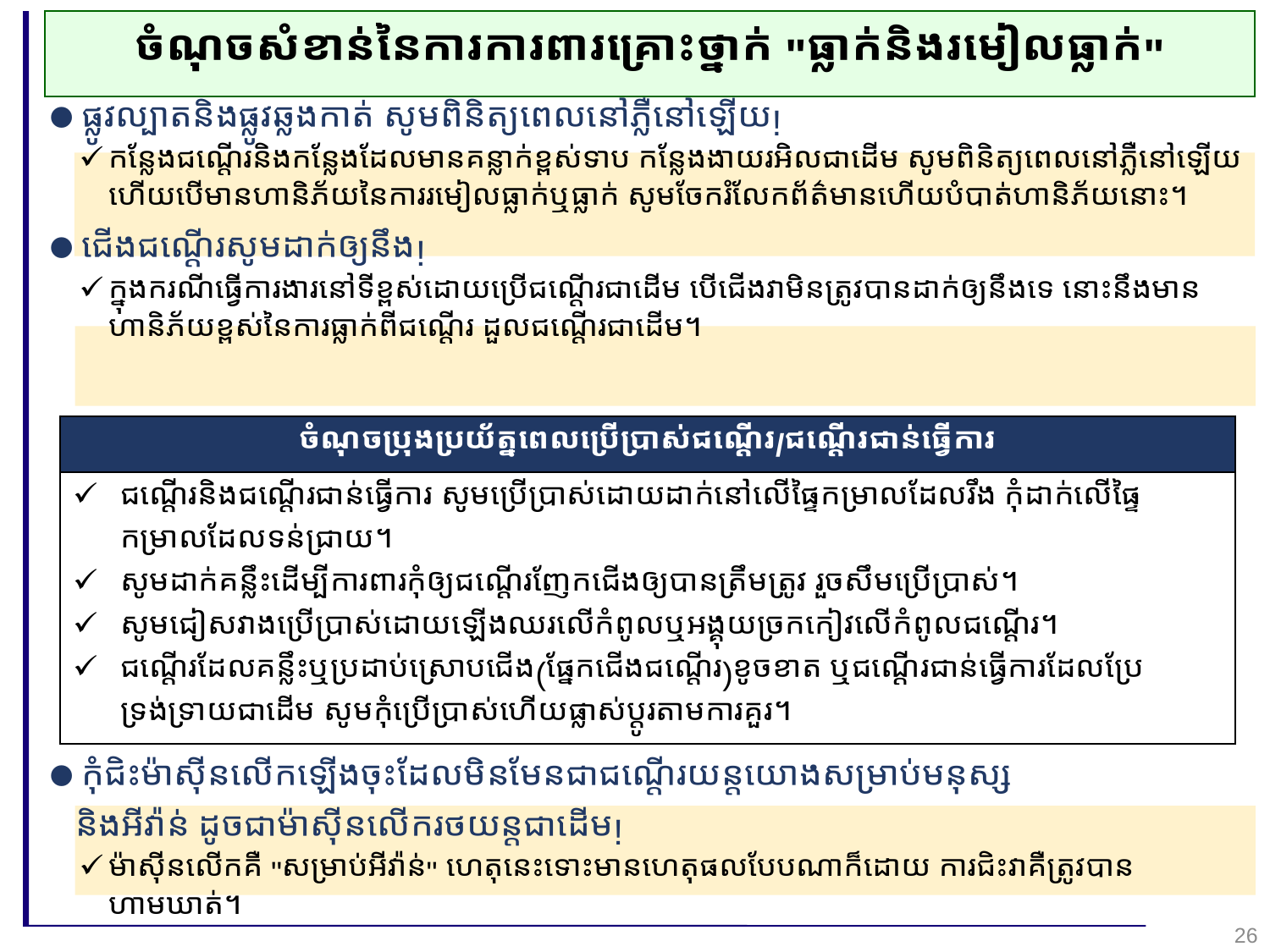

ចំណុចសំខាន់នៃការការពារគ្រោះថ្នាក់ "ធ្លាក់និងរមៀលធ្លាក់"
ផ្លូវល្បាតនិងផ្លូវឆ្លងកាត់ សូមពិនិត្យពេលនៅភ្លឺនៅឡើយ!
កន្លែងជណ្តើរនិងកន្លែងដែលមានគន្លាក់ខ្ពស់ទាប កន្លែងងាយរអិលជាដើម សូមពិនិត្យពេលនៅភ្លឺនៅឡើយ ហើយបើមានហានិភ័យនៃការរមៀលធ្លាក់ឬធ្លាក់ សូមចែករំលែកព័ត៌មានហើយបំបាត់ហានិភ័យនោះ។
ជើងជណ្តើរសូមដាក់ឲ្យនឹង!
ក្នុងករណីធ្វើការងារនៅទីខ្ពស់ដោយប្រើជណ្តើរជាដើម បើជើងវាមិនត្រូវបានដាក់ឲ្យនឹងទេ នោះនឹងមានហានិភ័យខ្ពស់នៃការធ្លាក់ពីជណ្តើរ ដួលជណ្តើរជាដើម។

កុំជិះម៉ាស៊ីនលើកឡើងចុះដែលមិនមែនជាជណ្តើរយន្តយោងសម្រាប់មនុស្ស
   និងអីវ៉ាន់ ដូចជាម៉ាស៊ីនលើករថយន្តជាដើម!
ម៉ាស៊ីនលើកគឺ "សម្រាប់អីវ៉ាន់" ហេតុនេះទោះមានហេតុផលបែបណាក៏ដោយ ការជិះវាគឺត្រូវបានហាមឃាត់។

| ចំណុចប្រុងប្រយ័ត្នពេលប្រើប្រាស់ជណ្តើរ/ជណ្តើរជាន់ធ្វើការ |
| --- |
| ជណ្តើរនិងជណ្តើរជាន់ធ្វើការ សូមប្រើប្រាស់ដោយដាក់នៅលើផ្ទៃកម្រាលដែលរឹង កុំដាក់លើផ្ទៃកម្រាលដែលទន់ជ្រាយ។ សូមដាក់គន្លឹះដើម្បីការពារកុំឲ្យជណ្តើរញែកជើងឲ្យបានត្រឹមត្រូវ រួចសឹមប្រើប្រាស់។ សូមជៀសវាងប្រើប្រាស់ដោយឡើងឈរលើកំពូលឬអង្គុយច្រកកៀវលើកំពូលជណ្តើរ។ ជណ្តើរដែលគន្លឹះឬប្រដាប់ស្រោបជើង(ផ្នែកជើងជណ្តើរ)ខូចខាត ឬជណ្តើរជាន់ធ្វើការដែលប្រែទ្រង់ទ្រាយជាដើម សូមកុំប្រើប្រាស់ហើយផ្លាស់ប្តូរតាមការគួរ។ |

26